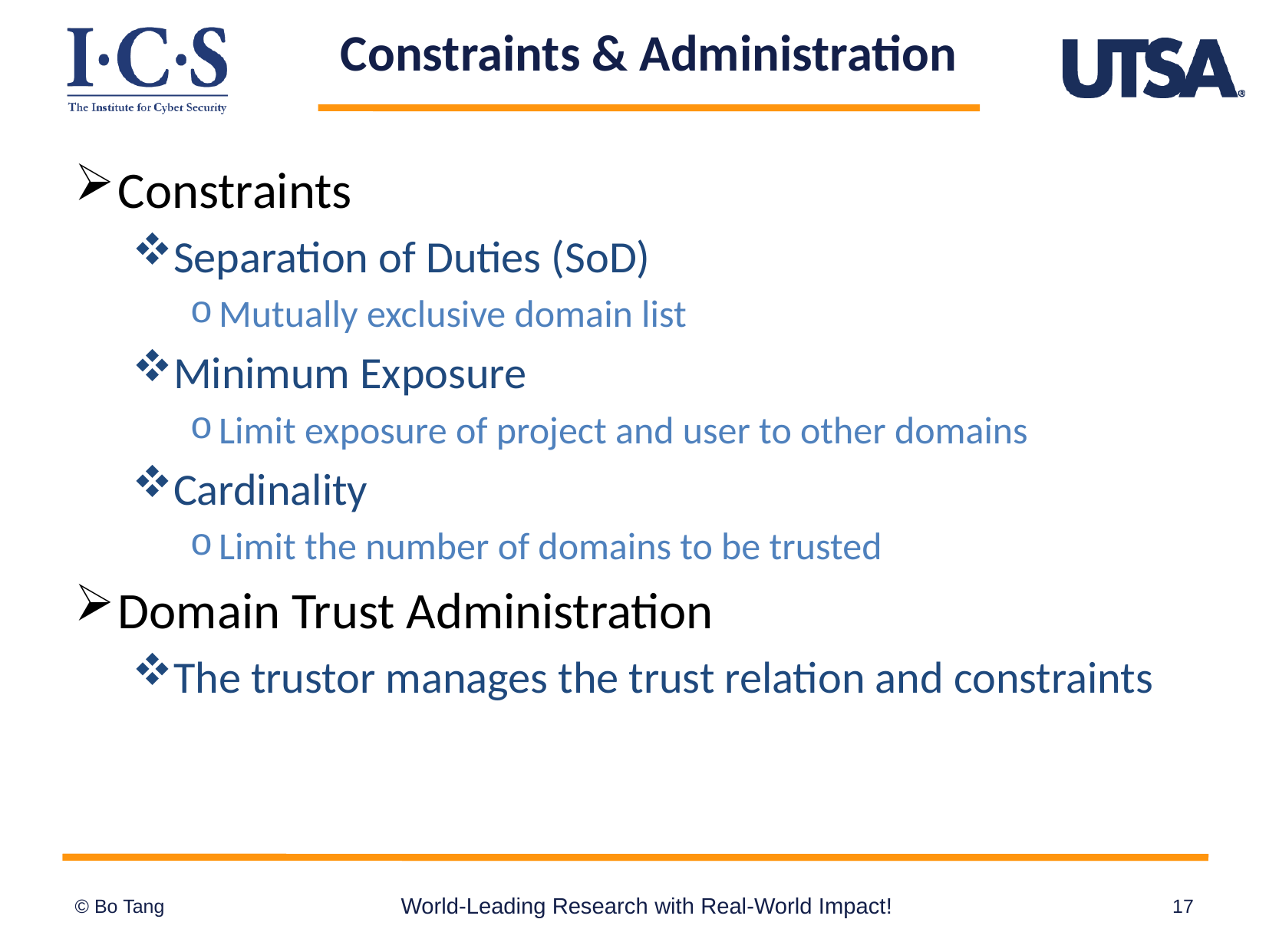

# Constraints & Administration
Constraints
Separation of Duties (SoD)
Mutually exclusive domain list
Minimum Exposure
Limit exposure of project and user to other domains
Cardinality
Limit the number of domains to be trusted
Domain Trust Administration
The trustor manages the trust relation and constraints
World-Leading Research with Real-World Impact!
17
© Bo Tang